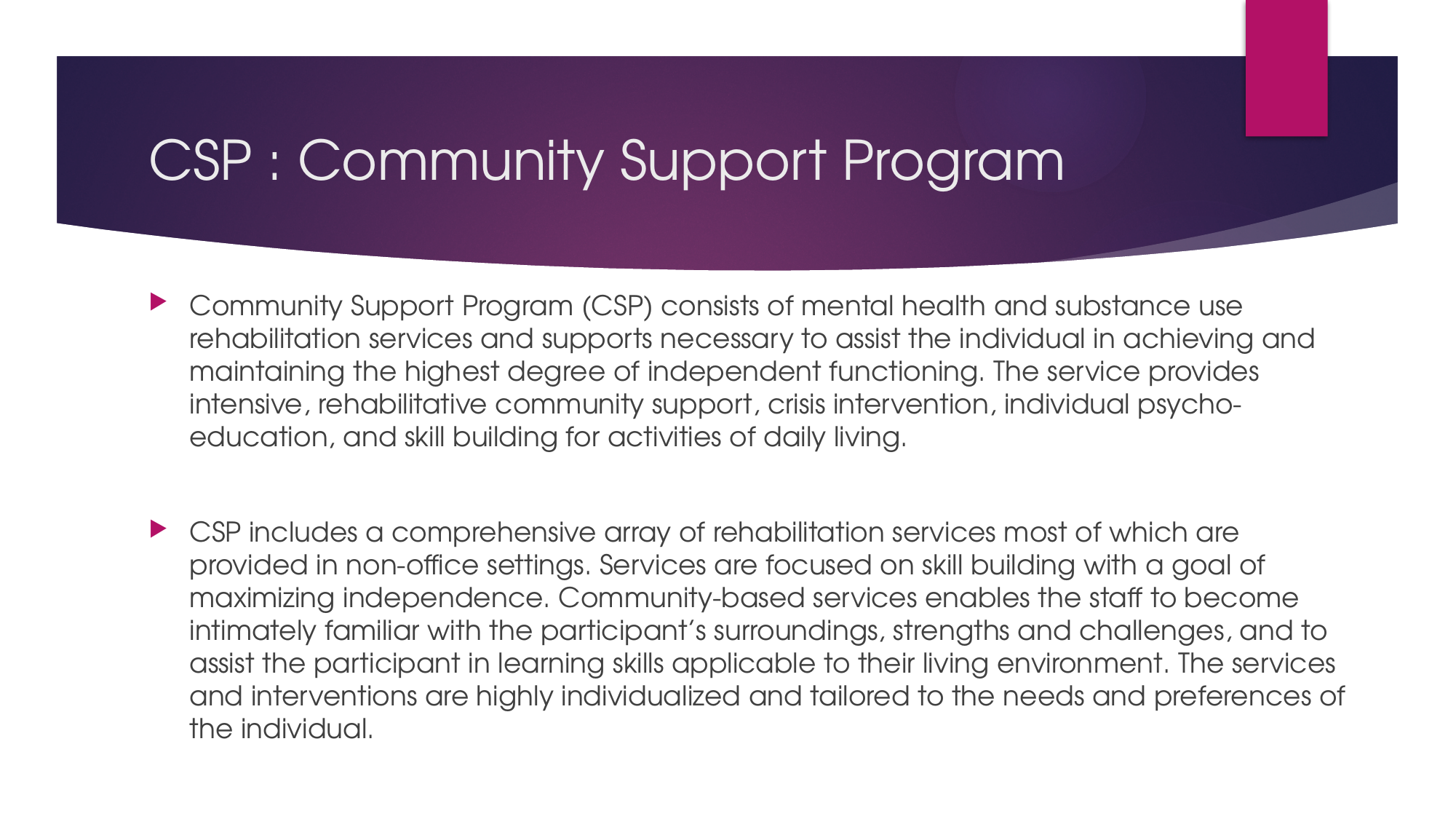

# CSP : Community Support Program
Community Support Program (CSP) consists of mental health and substance use rehabilitation services and supports necessary to assist the individual in achieving and maintaining the highest degree of independent functioning. The service provides intensive, rehabilitative community support, crisis intervention, individual psycho-education, and skill building for activities of daily living.

CSP includes a comprehensive array of rehabilitation services most of which are provided in non-office settings. Services are focused on skill building with a goal of maximizing independence. Community-based services enables the staff to become intimately familiar with the participant’s surroundings, strengths and challenges, and to assist the participant in learning skills applicable to their living environment. The services and interventions are highly individualized and tailored to the needs and preferences of the individual.